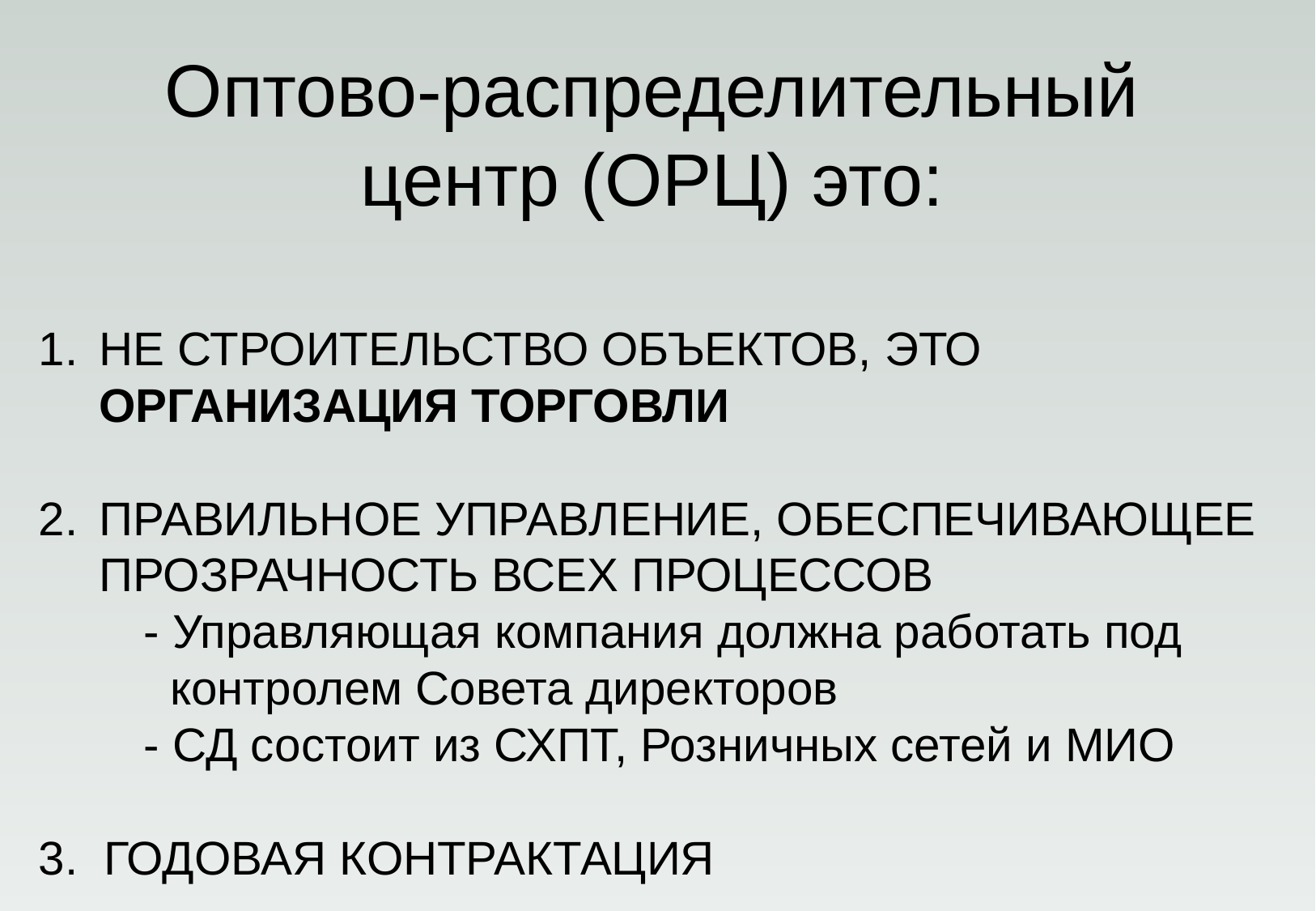

# Оптово-распределительный центр (ОРЦ) это:
НЕ СТРОИТЕЛЬСТВО ОБЪЕКТОВ, ЭТО ОРГАНИЗАЦИЯ ТОРГОВЛИ

ПРАВИЛЬНОЕ УПРАВЛЕНИЕ, ОБЕСПЕЧИВАЮЩЕЕ ПРОЗРАЧНОСТЬ ВСЕХ ПРОЦЕССОВ
        - Управляющая компания должна работать под
          контролем Совета директоров
        - СД состоит из СХПТ, Розничных сетей и МИО

3.  ГОДОВАЯ КОНТРАКТАЦИЯ